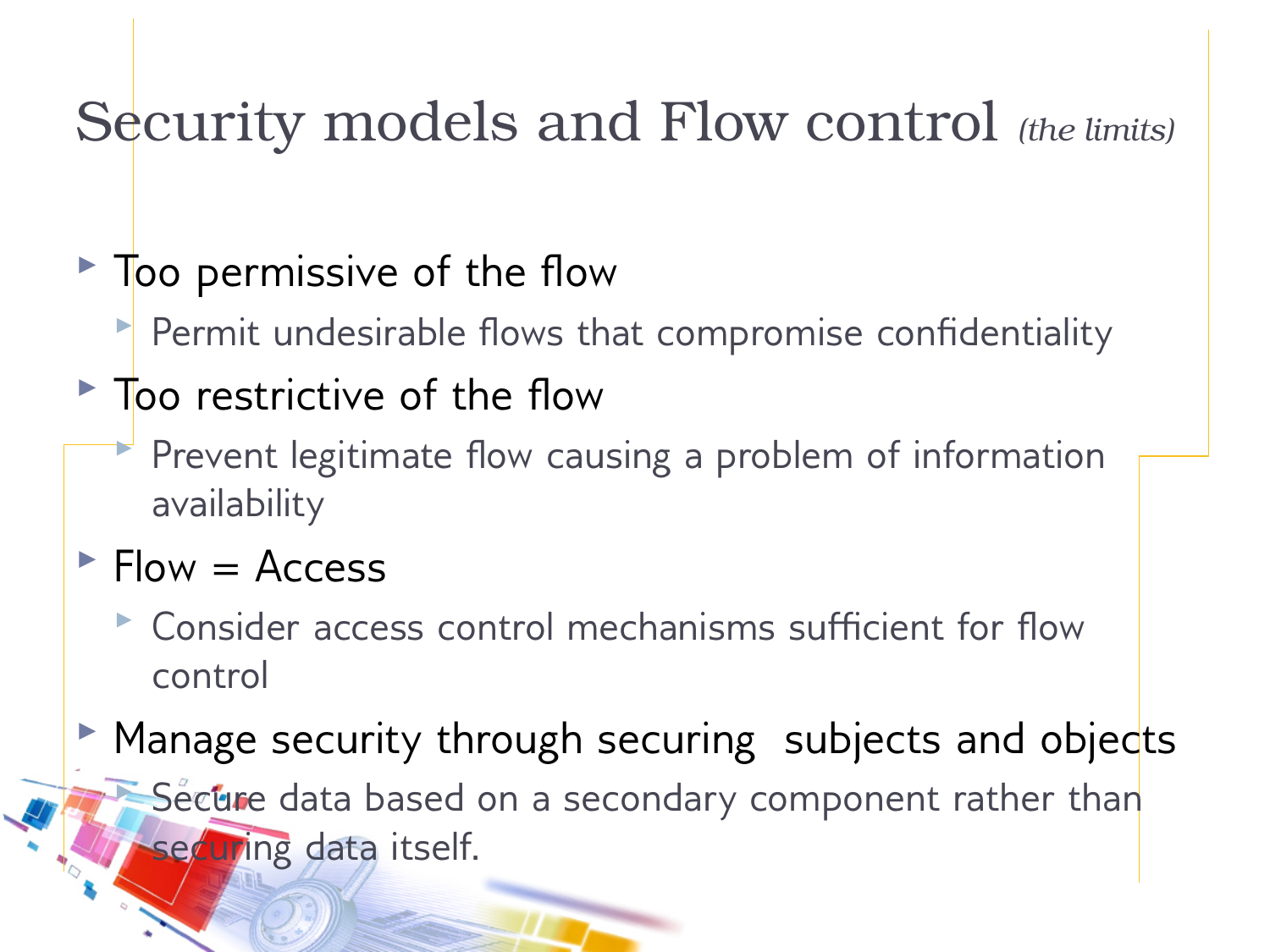

# Security models and Flow control (the limits)

Too permissive of the flow
Permit undesirable flows that compromise confidentiality
Too restrictive of the flow
Prevent legitimate flow causing a problem of information availability
Flow = Access
Consider access control mechanisms sufficient for flow control
Manage security through securing  subjects and objects
Secure data based on a secondary component rather than securing data itself.